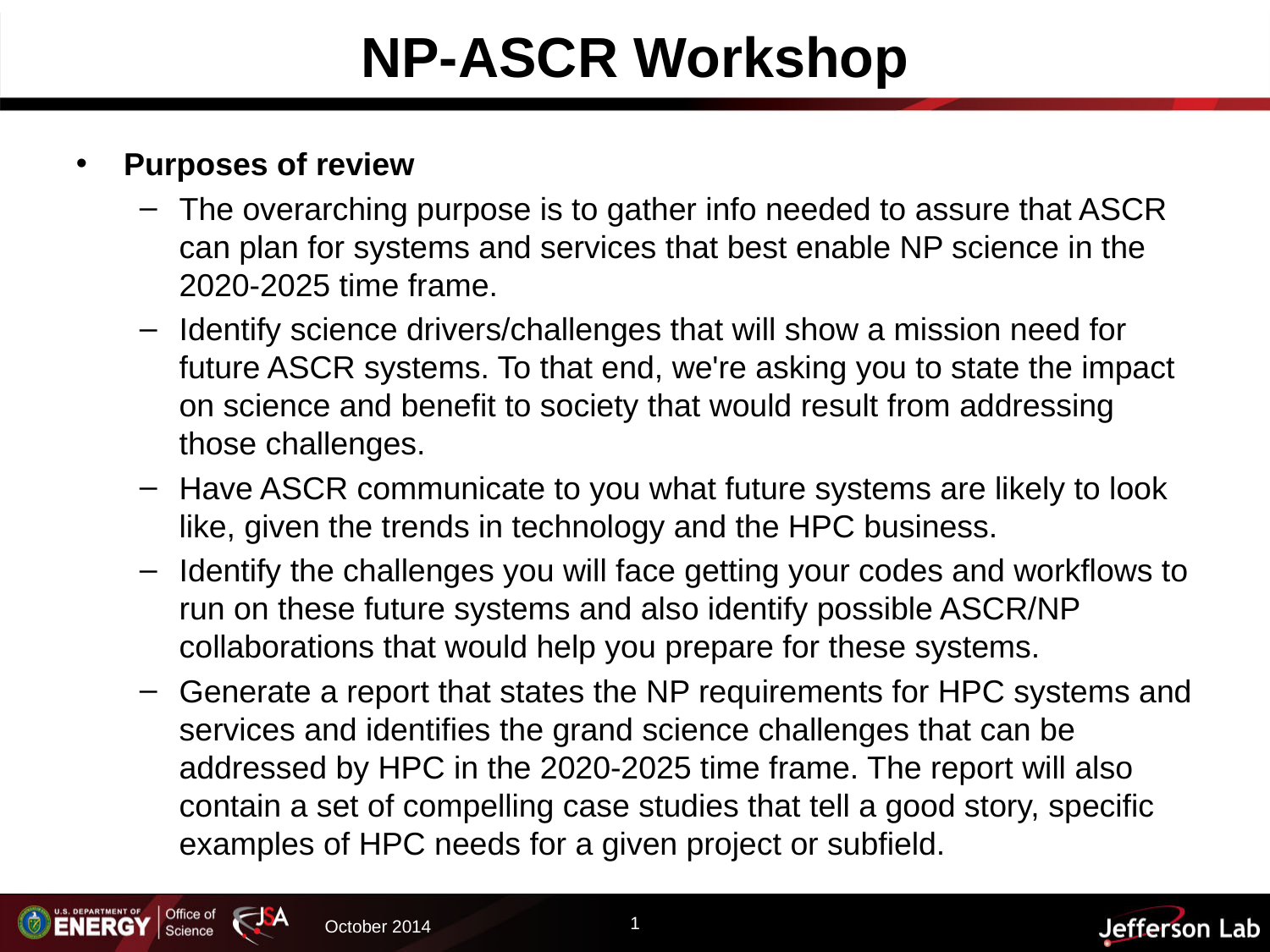

# NP-ASCR Workshop
Purposes of review
The overarching purpose is to gather info needed to assure that ASCR can plan for systems and services that best enable NP science in the 2020-2025 time frame.
Identify science drivers/challenges that will show a mission need for future ASCR systems. To that end, we're asking you to state the impact on science and benefit to society that would result from addressing those challenges.
Have ASCR communicate to you what future systems are likely to look like, given the trends in technology and the HPC business.
Identify the challenges you will face getting your codes and workflows to run on these future systems and also identify possible ASCR/NP collaborations that would help you prepare for these systems.
Generate a report that states the NP requirements for HPC systems and services and identifies the grand science challenges that can be addressed by HPC in the 2020-2025 time frame. The report will also contain a set of compelling case studies that tell a good story, specific examples of HPC needs for a given project or subfield.